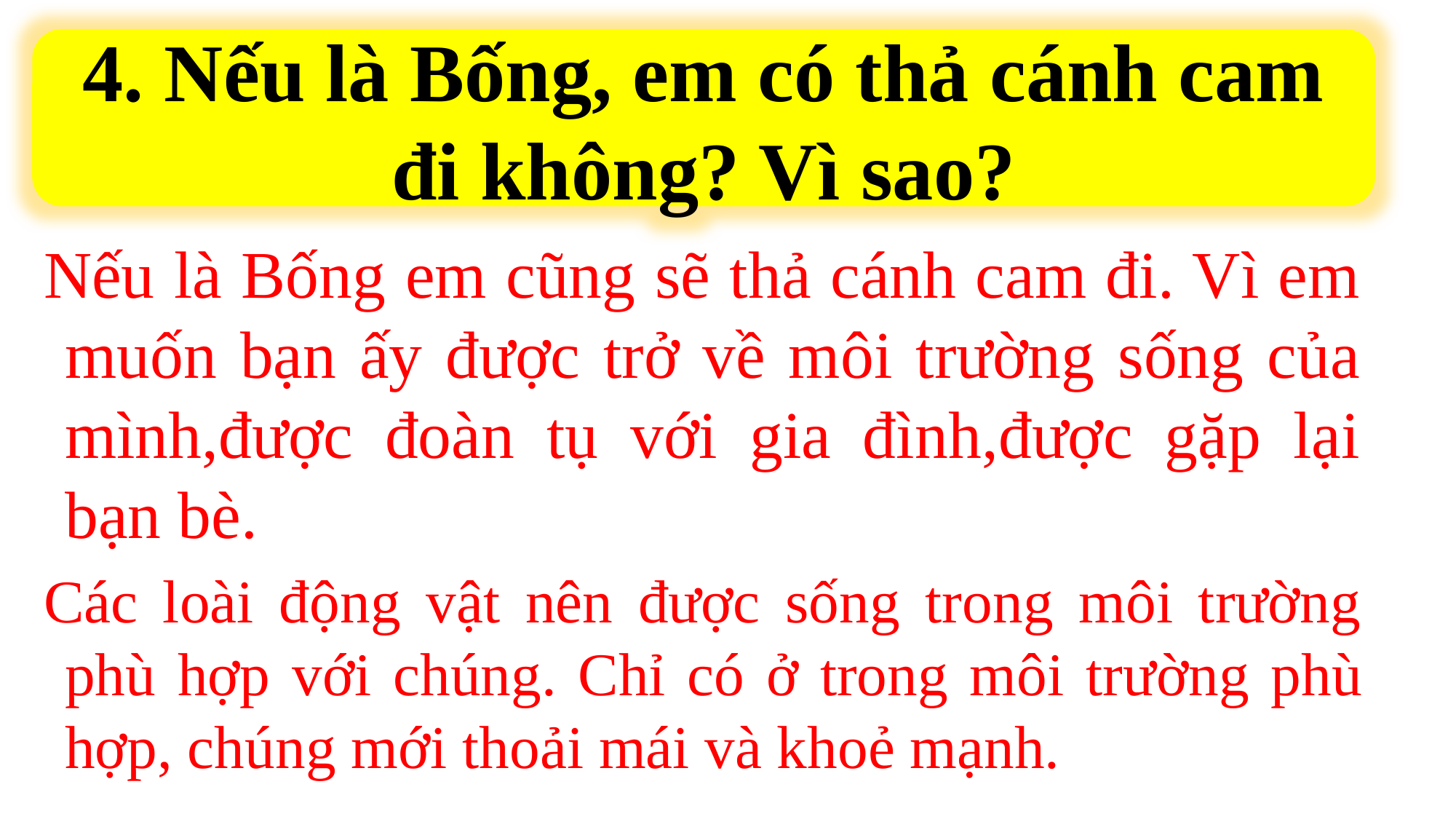

4. Nếu là Bống, em có thả cánh cam đi không? Vì sao?
Nếu là Bống em cũng sẽ thả cánh cam đi. Vì em muốn bạn ấy được trở về môi trường sống của mình,được đoàn tụ với gia đình,được gặp lại bạn bè.
Các loài động vật nên được sống trong môi trường phù hợp với chúng. Chỉ có ở trong môi trường phù hợp, chúng mới thoải mái và khoẻ mạnh.